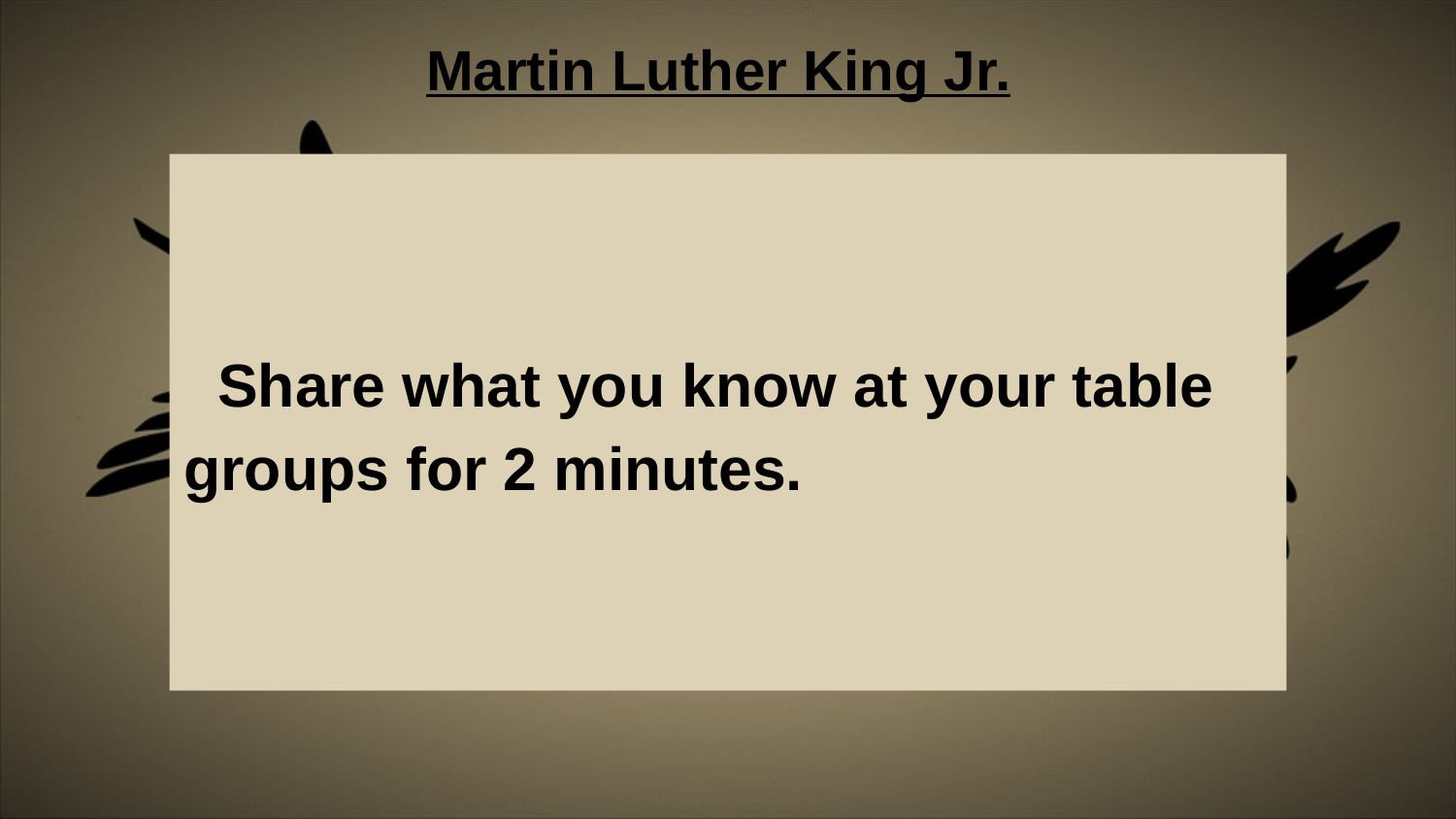

# Martin Luther King Jr.

  Share what you know at your table groups for 2 minutes.